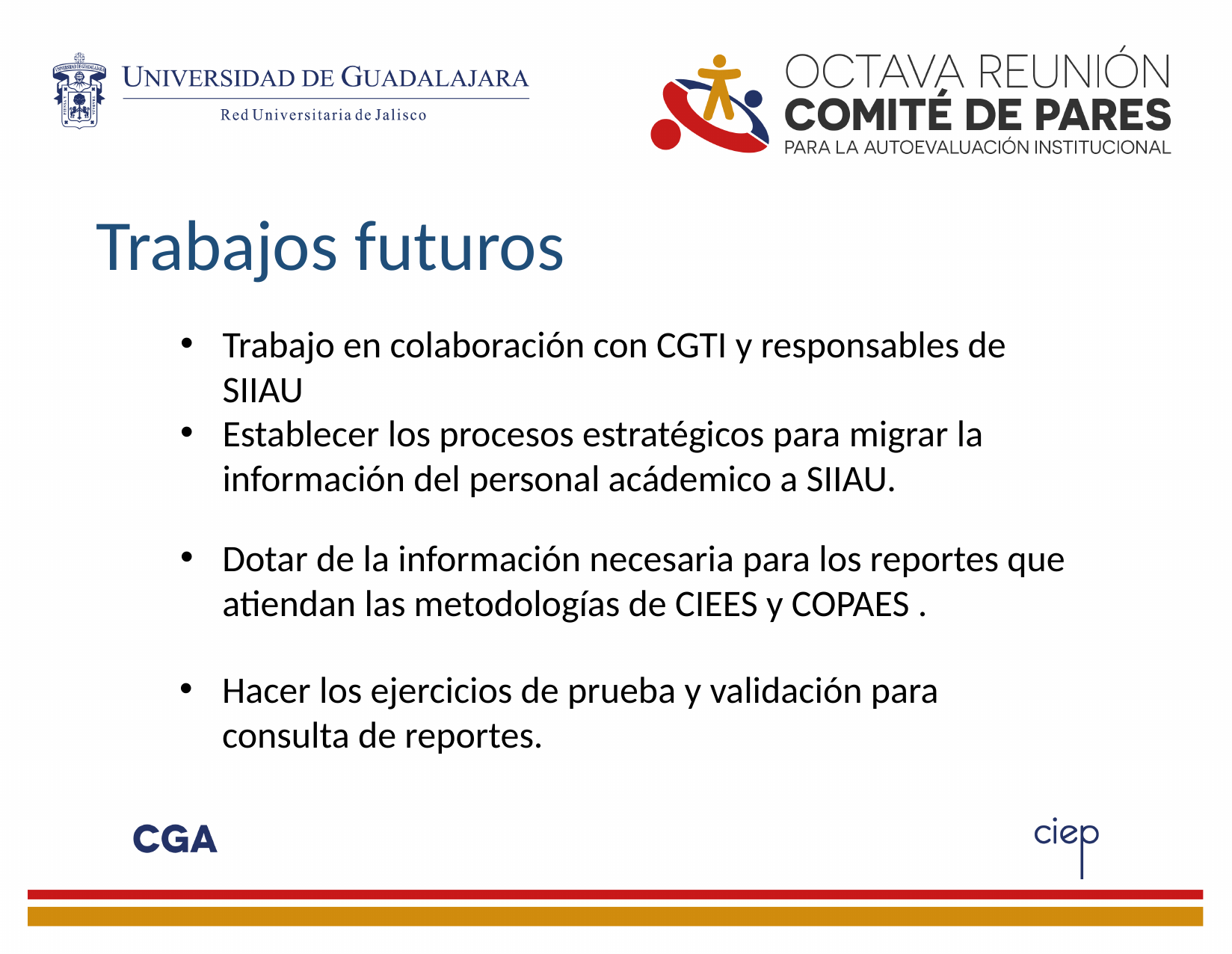

# Trabajos futuros
Trabajo en colaboración con CGTI y responsables de SIIAU
Establecer los procesos estratégicos para migrar la información del personal acádemico a SIIAU.
Dotar de la información necesaria para los reportes que atiendan las metodologías de CIEES y COPAES .
Hacer los ejercicios de prueba y validación para consulta de reportes.